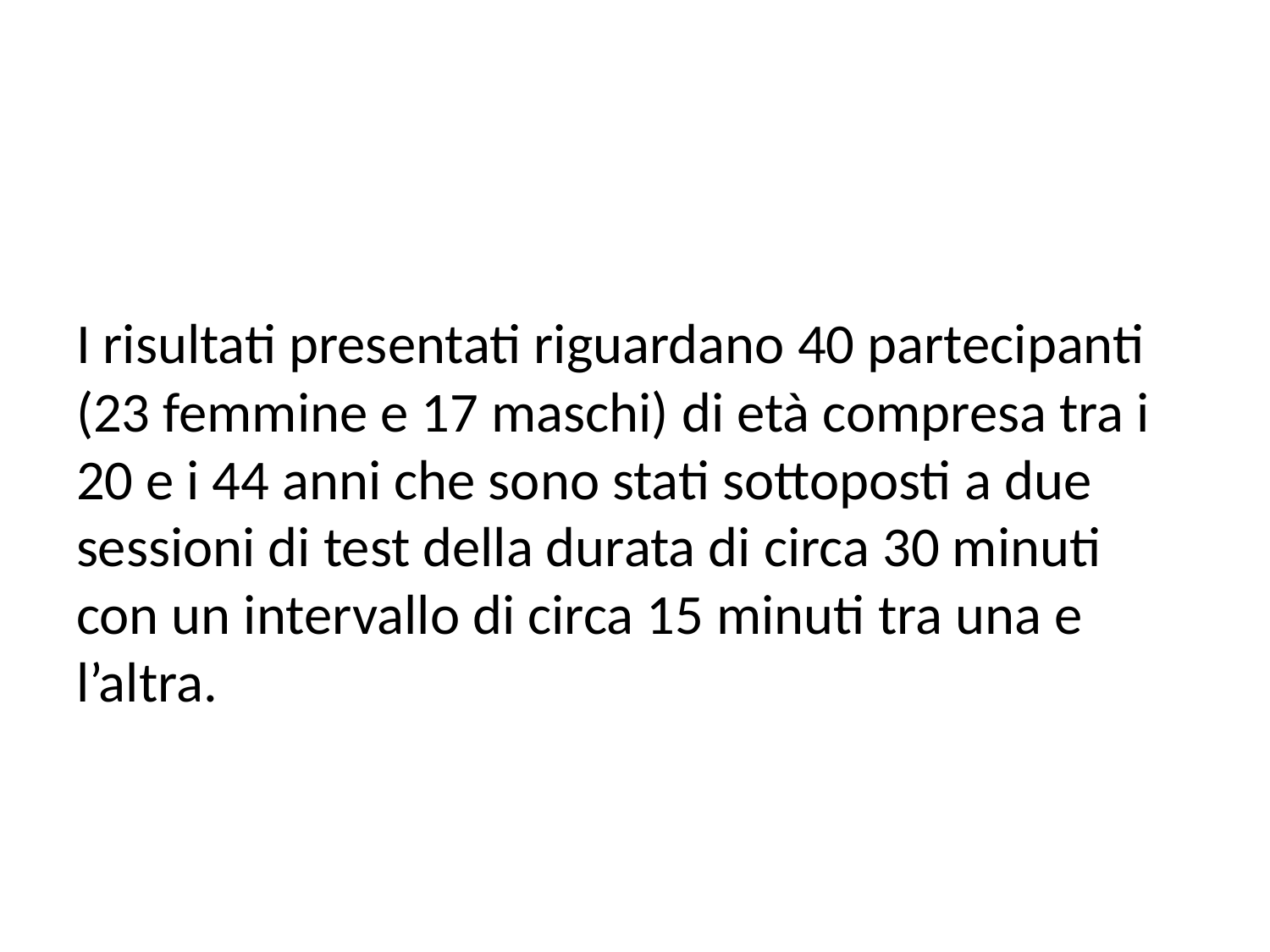

#

I risultati presentati riguardano 40 partecipanti (23 femmine e 17 maschi) di età compresa tra i 20 e i 44 anni che sono stati sottoposti a due sessioni di test della durata di circa 30 minuti con un intervallo di circa 15 minuti tra una e l’altra.